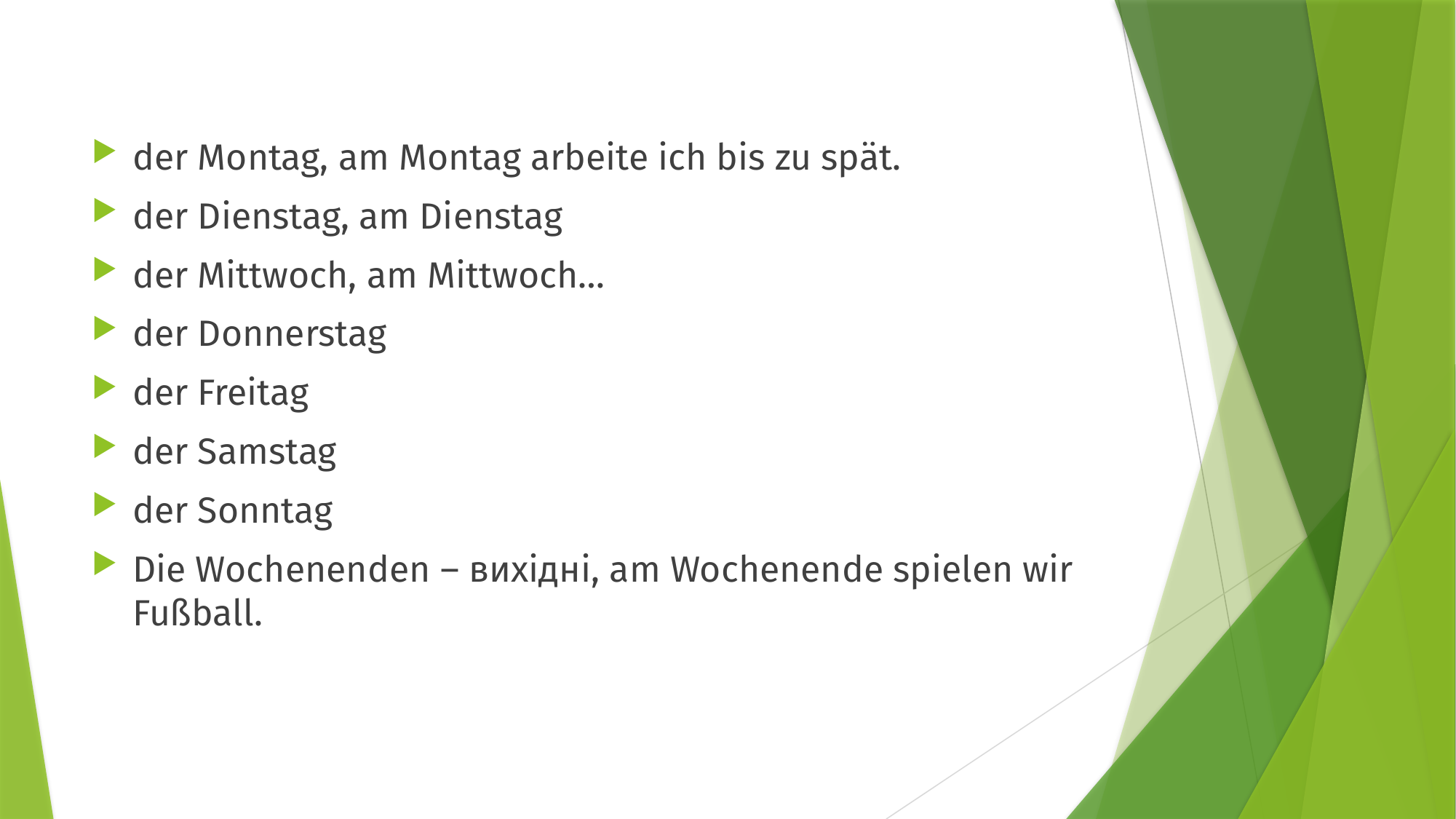

der Montag, am Montag arbeite ich bis zu spät.
der Dienstag, am Dienstag
der Mittwoch, am Mittwoch…
der Donnerstag
der Freitag
der Samstag
der Sonntag
Die Wochenenden – вихідні, am Wochenende spielen wir Fußball.